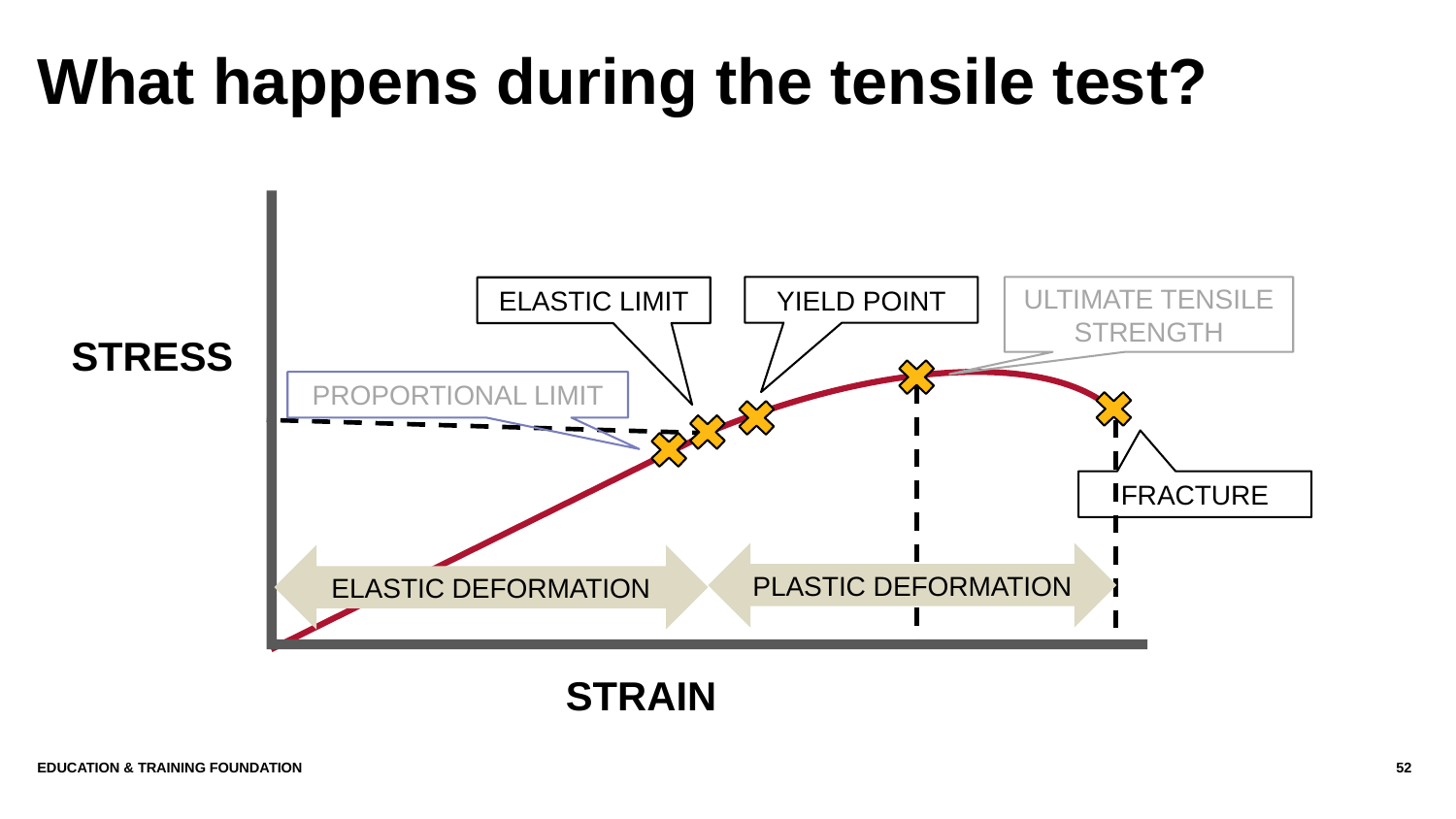

# What happens during the tensile test?

YIELD POINT
ULTIMATE TENSILE STRENGTH
ELASTIC LIMIT
STRESS

PROPORTIONAL LIMIT

FRACTURE
PLASTIC DEFORMATION
ELASTIC DEFORMATION
STRAIN
Education & Training Foundation
52